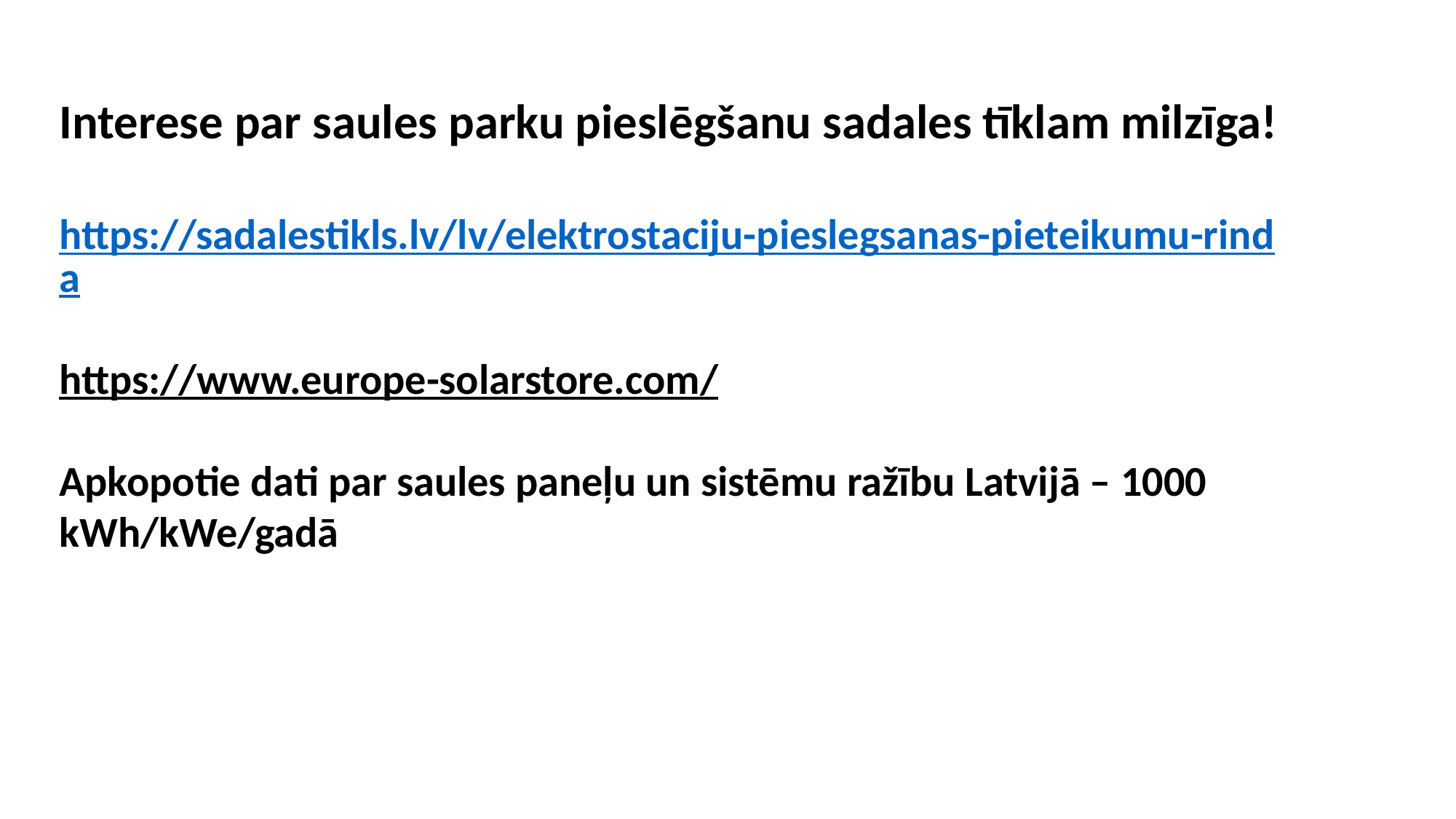

# Interese par saules parku pieslēgšanu sadales tīklam milzīga!
https://sadalestikls.lv/lv/elektrostaciju-pieslegsanas-pieteikumu-rinda

https://www.europe-solarstore.com/

Apkopotie dati par saules paneļu un sistēmu ražību Latvijā – 1000 kWh/kWe/gadā